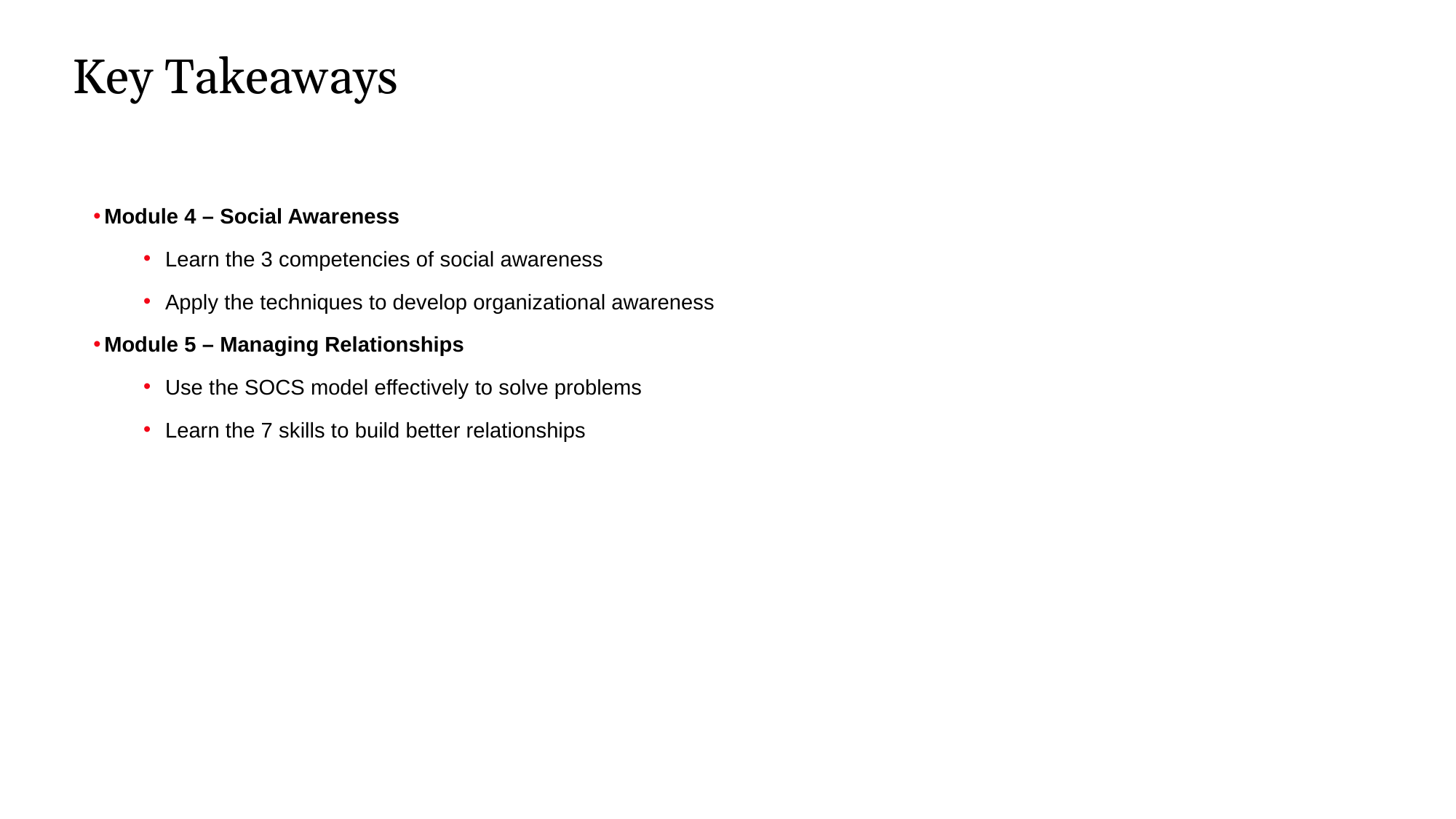

# Key Takeaways
Module 4 – Social Awareness
Learn the 3 competencies of social awareness
Apply the techniques to develop organizational awareness
Module 5 – Managing Relationships
Use the SOCS model effectively to solve problems
Learn the 7 skills to build better relationships
36